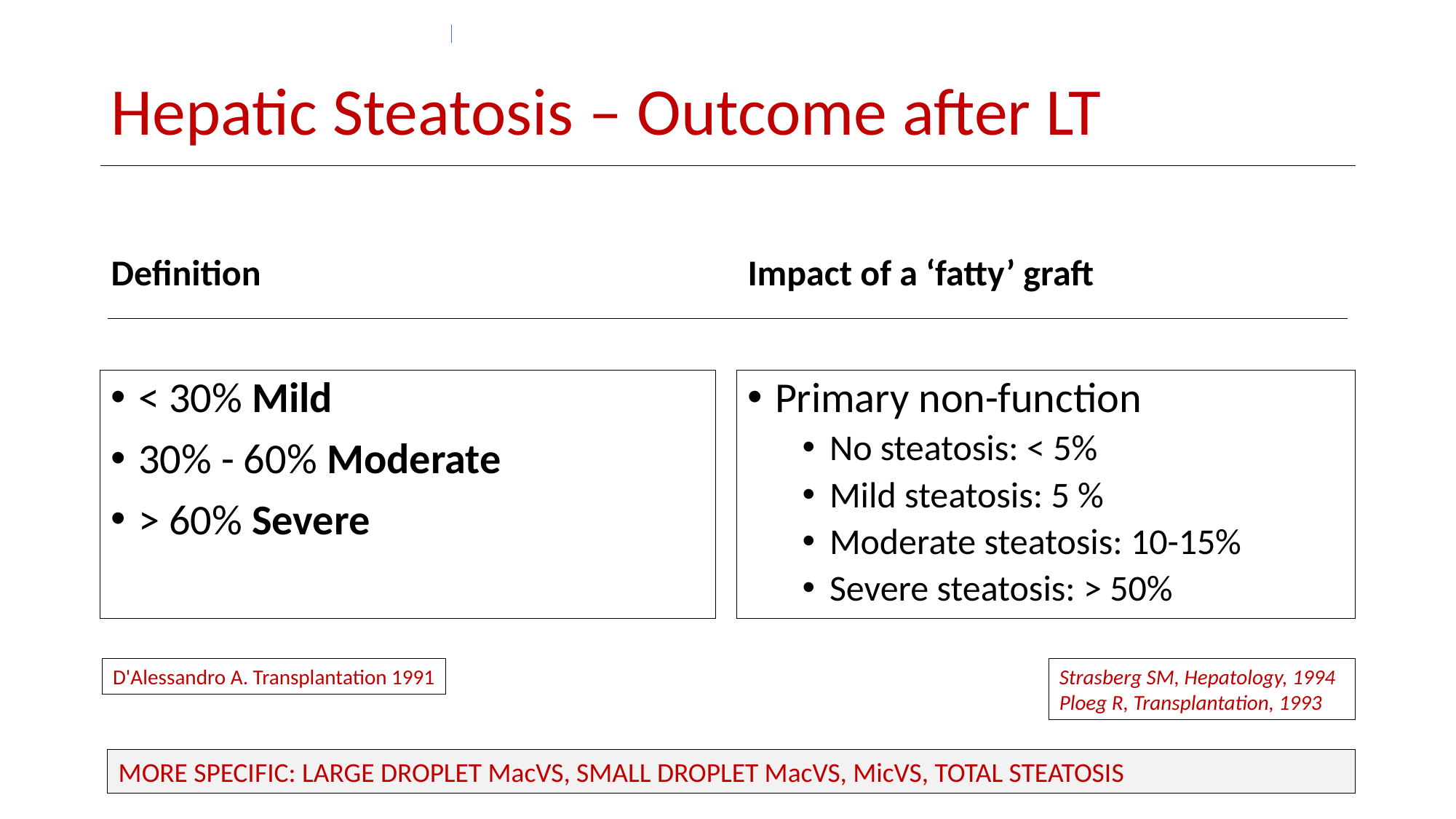

# Hepatic Steatosis – Outcome after LT
Definition
Impact of a ‘fatty’ graft
< 30% Mild
30% - 60% Moderate
> 60% Severe
Primary non-function
No steatosis: < 5%
Mild steatosis: 5 %
Moderate steatosis: 10-15%
Severe steatosis: > 50%
D'Alessandro A. Transplantation 1991
Strasberg SM, Hepatology, 1994
Ploeg R, Transplantation, 1993
MORE SPECIFIC: LARGE DROPLET MacVS, SMALL DROPLET MacVS, MicVS, TOTAL STEATOSIS